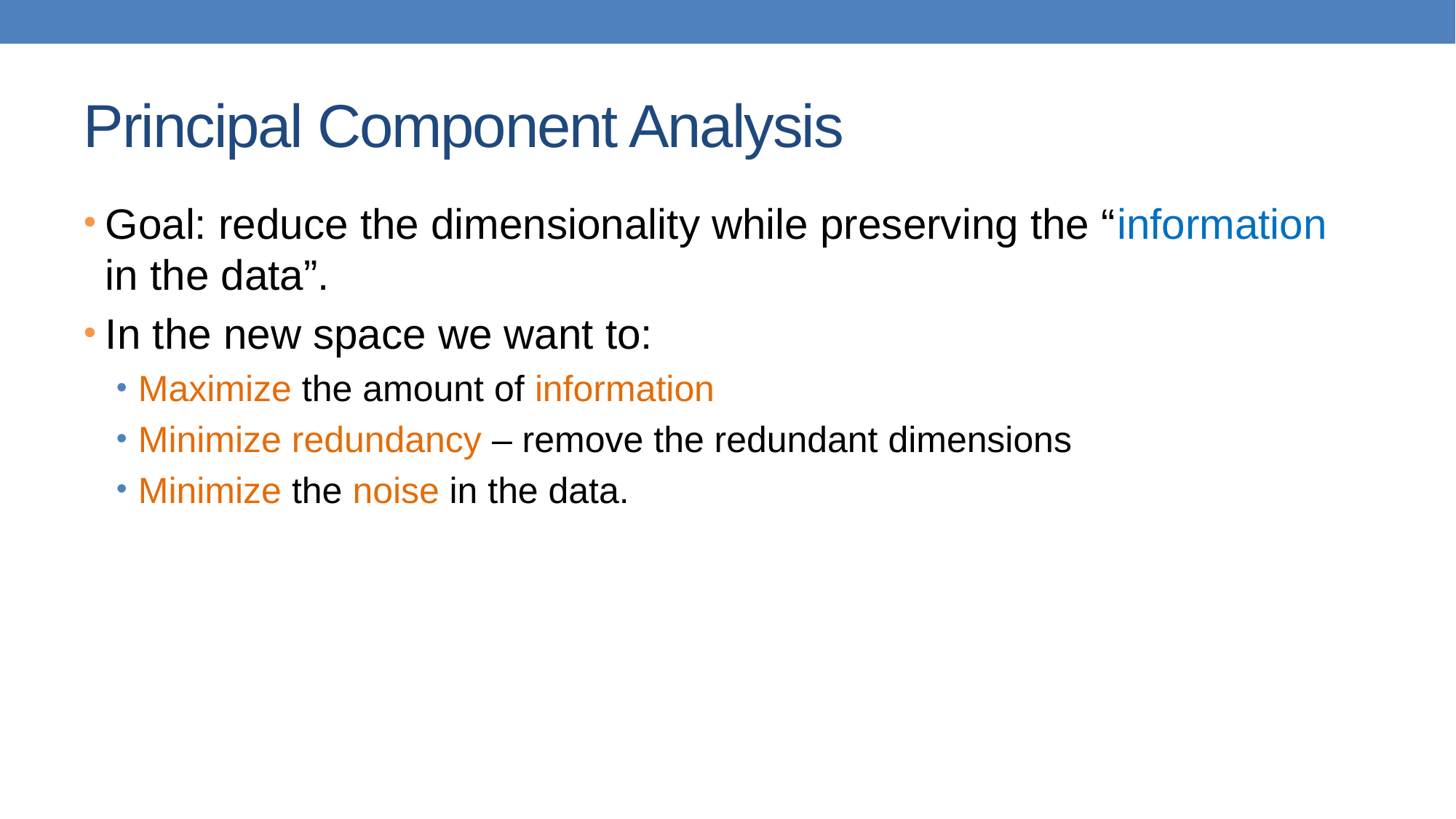

# Principal Component Analysis
Goal: reduce the dimensionality while preserving the “information in the data”.
In the new space we want to:
Maximize the amount of information
Minimize redundancy – remove the redundant dimensions
Minimize the noise in the data.